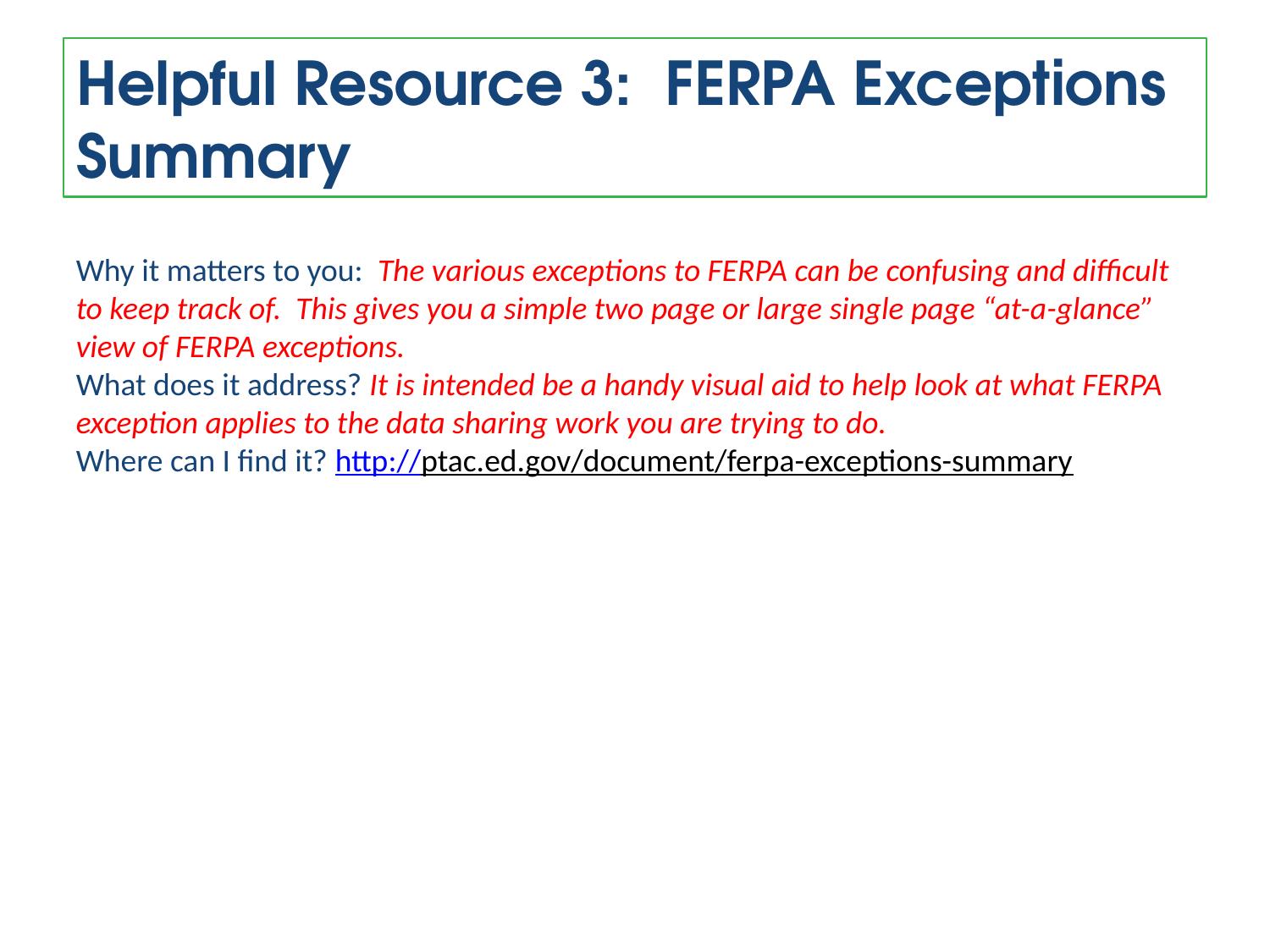

# Helpful Resource 3:  FERPA Exceptions Summary
Why it matters to you:  The various exceptions to FERPA can be confusing and difficult to keep track of.  This gives you a simple two page or large single page “at-a-glance” view of FERPA exceptions.
What does it address? It is intended be a handy visual aid to help look at what FERPA exception applies to the data sharing work you are trying to do.
Where can I find it? http://ptac.ed.gov/document/ferpa-exceptions-summary